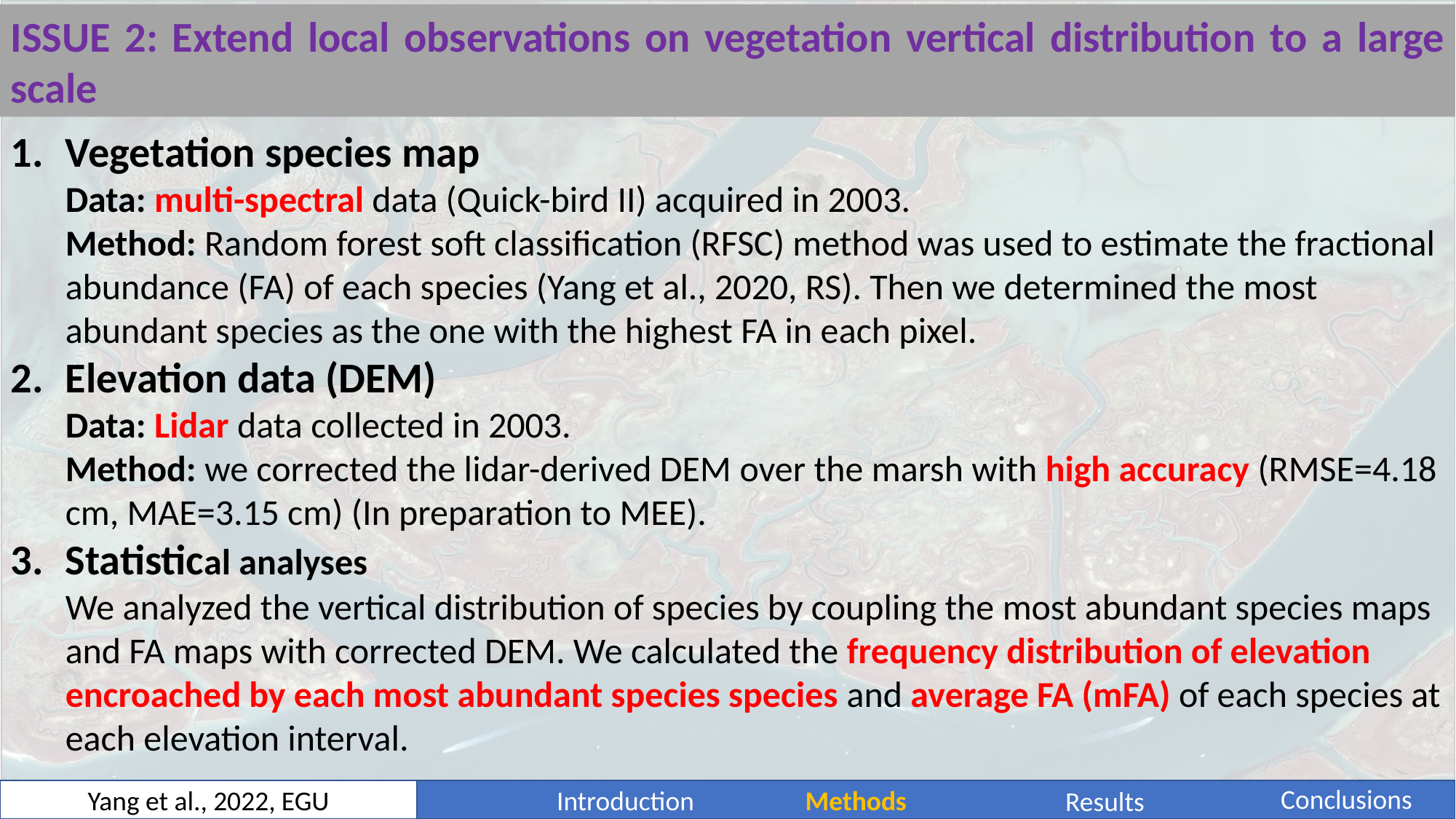

ISSUE 2: Extend local observations on vegetation vertical distribution to a large scale
Vegetation species map
Data: multi-spectral data (Quick-bird II) acquired in 2003.
Method: Random forest soft classification (RFSC) method was used to estimate the fractional abundance (FA) of each species (Yang et al., 2020, RS). Then we determined the most abundant species as the one with the highest FA in each pixel.
Elevation data (DEM)
Data: Lidar data collected in 2003.
Method: we corrected the lidar-derived DEM over the marsh with high accuracy (RMSE=4.18 cm, MAE=3.15 cm) (In preparation to MEE).
Statistical analyses
We analyzed the vertical distribution of species by coupling the most abundant species maps and FA maps with corrected DEM. We calculated the frequency distribution of elevation encroached by each most abundant species species and average FA (mFA) of each species at each elevation interval.
Conclusions

Yang et al., 2022, EGU
Introduction
Methods
Results